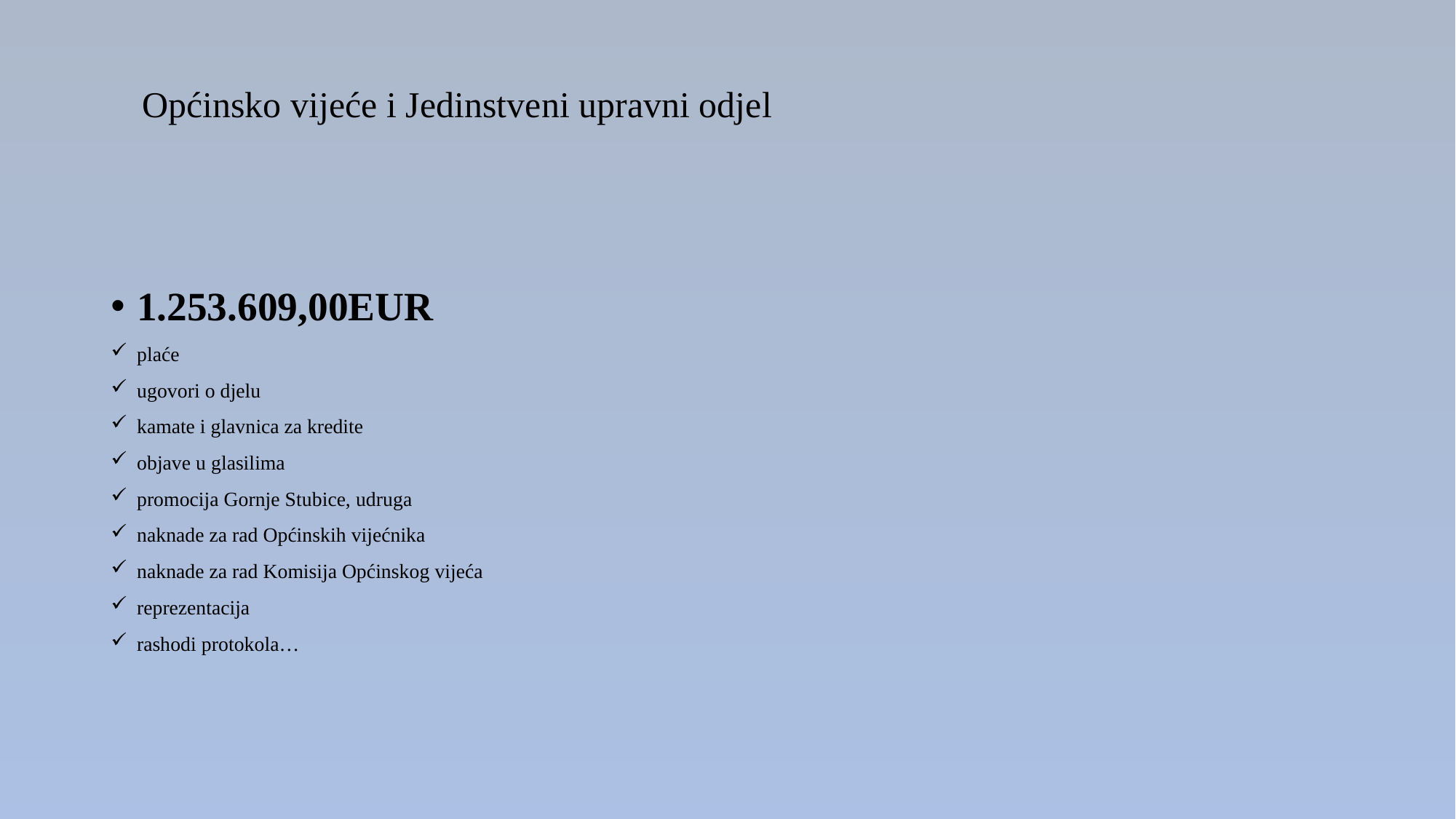

# Općinsko vijeće i Jedinstveni upravni odjel

1.253.609,00EUR
plaće
ugovori o djelu
kamate i glavnica za kredite
objave u glasilima
promocija Gornje Stubice, udruga
naknade za rad Općinskih vijećnika
naknade za rad Komisija Općinskog vijeća
reprezentacija
rashodi protokola…